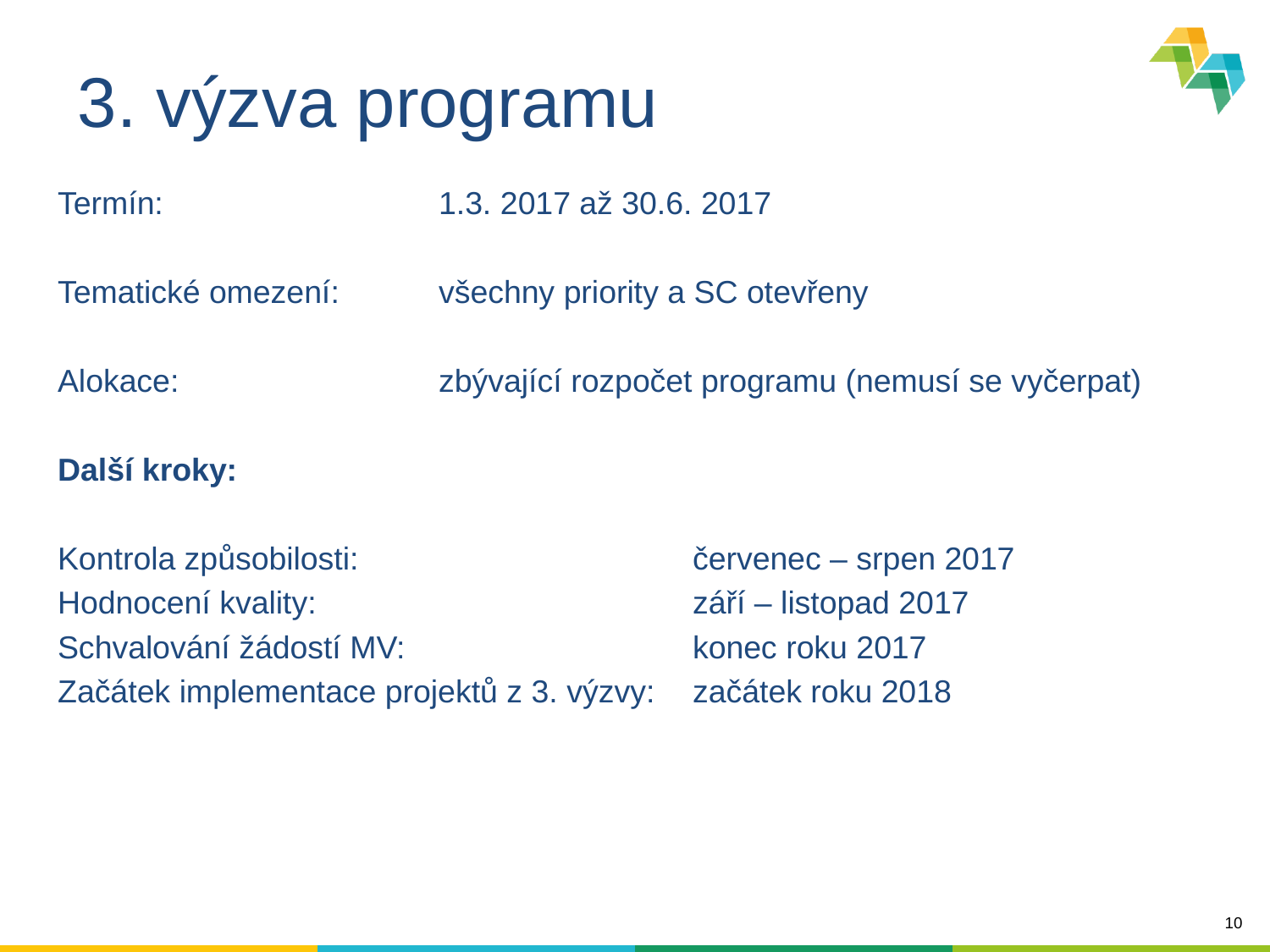

# 3. výzva programu
Termín: 			1.3. 2017 až 30.6. 2017

Tematické omezení: 	všechny priority a SC otevřeny

Alokace:  		zbývající rozpočet programu (nemusí se vyčerpat)

Další kroky:

Kontrola způsobilosti: 			červenec – srpen 2017
Hodnocení kvality:			září – listopad 2017
Schvalování žádostí MV:			konec roku 2017
Začátek implementace projektů z 3. výzvy:	začátek roku 2018